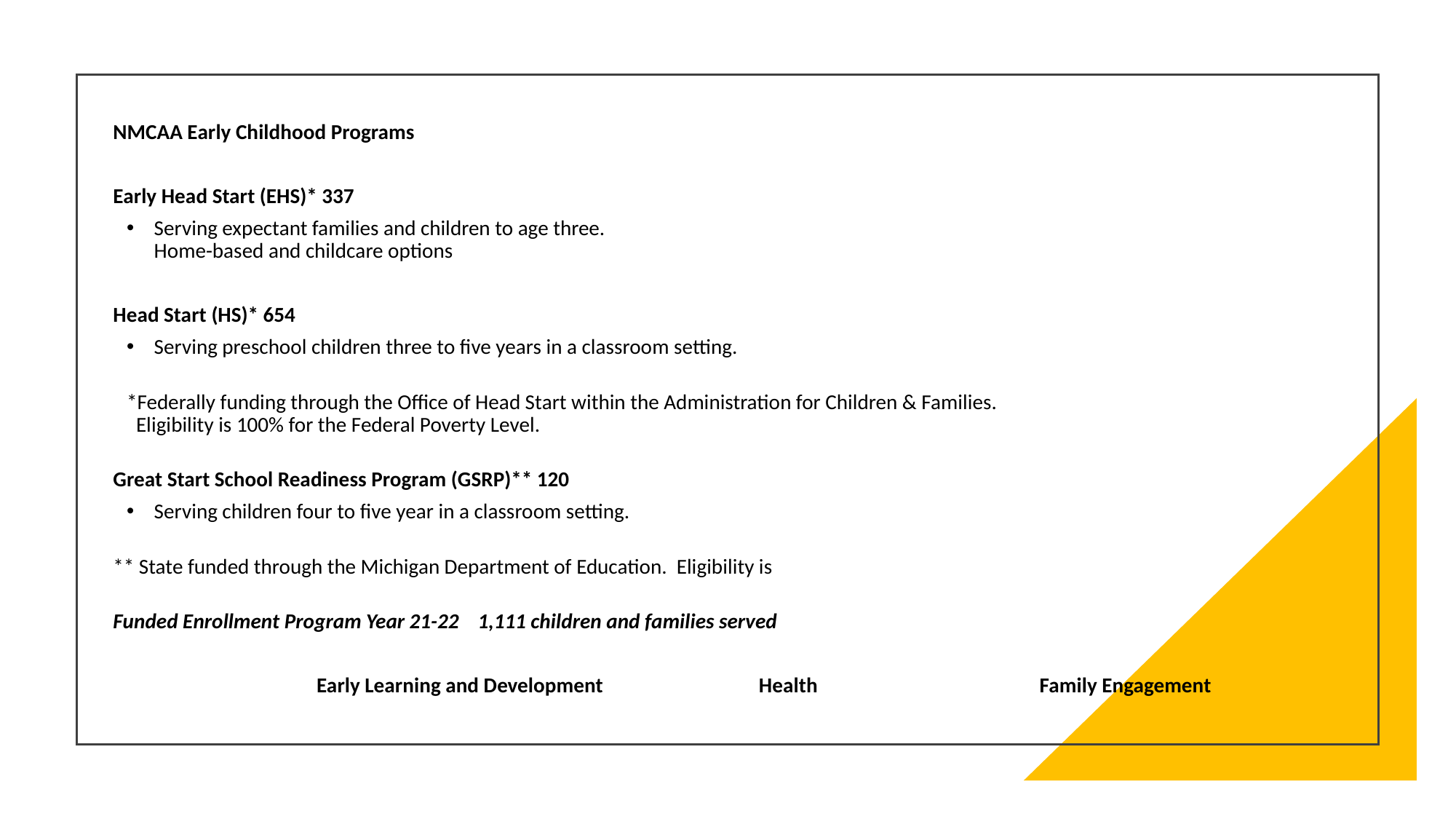

NMCAA Early Childhood Programs

Early Head Start (EHS)* 337
Serving expectant families and children to age three.
Home-based and childcare options

Head Start (HS)* 654
Serving preschool children three to five years in a classroom setting.
*Federally funding through the Office of Head Start within the Administration for Children & Families.
  Eligibility is 100% for the Federal Poverty Level.
Great Start School Readiness Program (GSRP)** 120
Serving children four to five year in a classroom setting.
** State funded through the Michigan Department of Education.  Eligibility is
Funded Enrollment Program Year 21-22    1,111 children and families served

Early Learning and Development                                 Health                                               Family Engagement